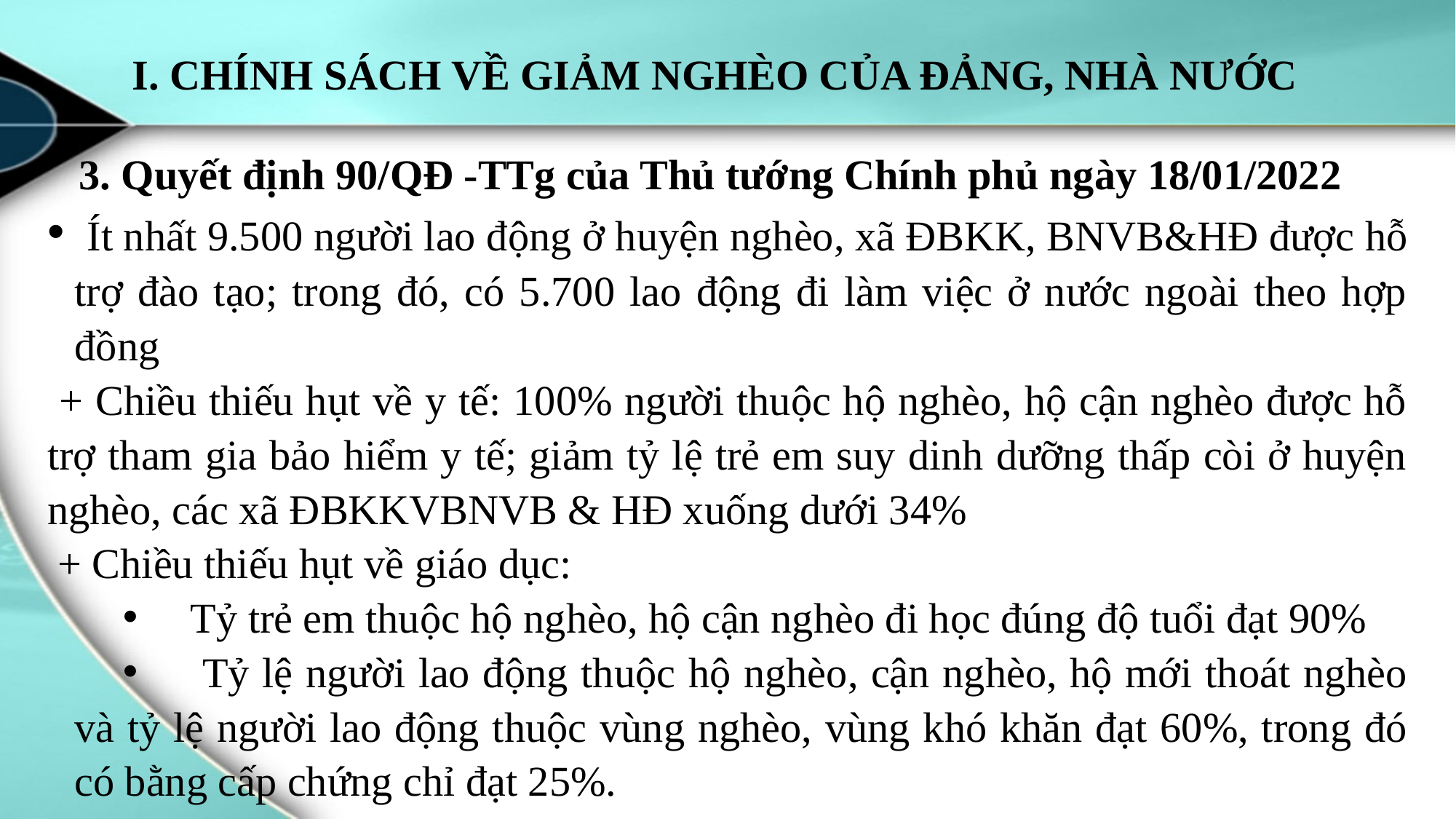

# I. CHÍNH SÁCH VỀ GIẢM NGHÈO CỦA ĐẢNG, NHÀ NƯỚC
   3. Quyết định 90/QĐ -TTg của Thủ tướng Chính phủ ngày 18/01/2022
 Ít nhất 9.500 người lao động ở huyện nghèo, xã ĐBKK, BNVB&HĐ được hỗ trợ đào tạo; trong đó, có 5.700 lao động đi làm việc ở nước ngoài theo hợp đồng
 + Chiều thiếu hụt về y tế: 100% người thuộc hộ nghèo, hộ cận nghèo được hỗ trợ tham gia bảo hiểm y tế; giảm tỷ lệ trẻ em suy dinh dưỡng thấp còi ở huyện nghèo, các xã ĐBKKVBNVB & HĐ xuống dưới 34%
 + Chiều thiếu hụt về giáo dục:
     Tỷ trẻ em thuộc hộ nghèo, hộ cận nghèo đi học đúng độ tuổi đạt 90%
     Tỷ lệ người lao động thuộc hộ nghèo, cận nghèo, hộ mới thoát nghèo và tỷ lệ người lao động thuộc vùng nghèo, vùng khó khăn đạt 60%, trong đó có bằng cấp chứng chỉ đạt 25%.